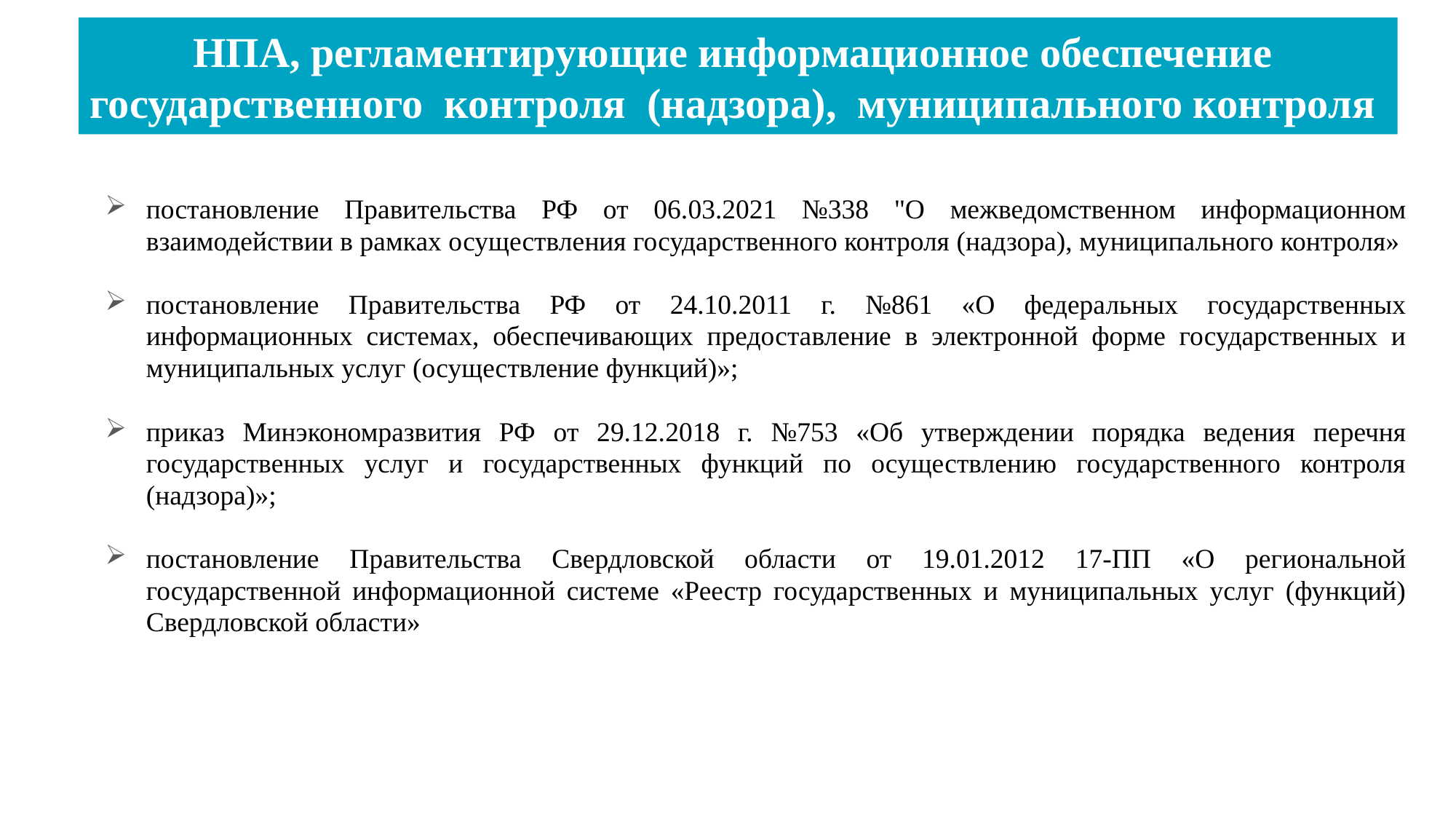

НПА, регламентирующие информационное обеспечение  государственного  контроля  (надзора),  муниципального контроля
постановление Правительства РФ от 06.03.2021 №338 "О межведомственном информационном взаимодействии в рамках осуществления государственного контроля (надзора), муниципального контроля»

постановление Правительства РФ от 24.10.2011 г. №861 «О федеральных государственных информационных системах, обеспечивающих предоставление в электронной форме государственных и муниципальных услуг (осуществление функций)»;

приказ Минэкономразвития РФ от 29.12.2018 г. №753 «Об утверждении порядка ведения перечня государственных услуг и государственных функций по осуществлению государственного контроля (надзора)»;

постановление Правительства Свердловской области от 19.01.2012 17-ПП «О региональной государственной информационной системе «Реестр государственных и муниципальных услуг (функций) Свердловской области»